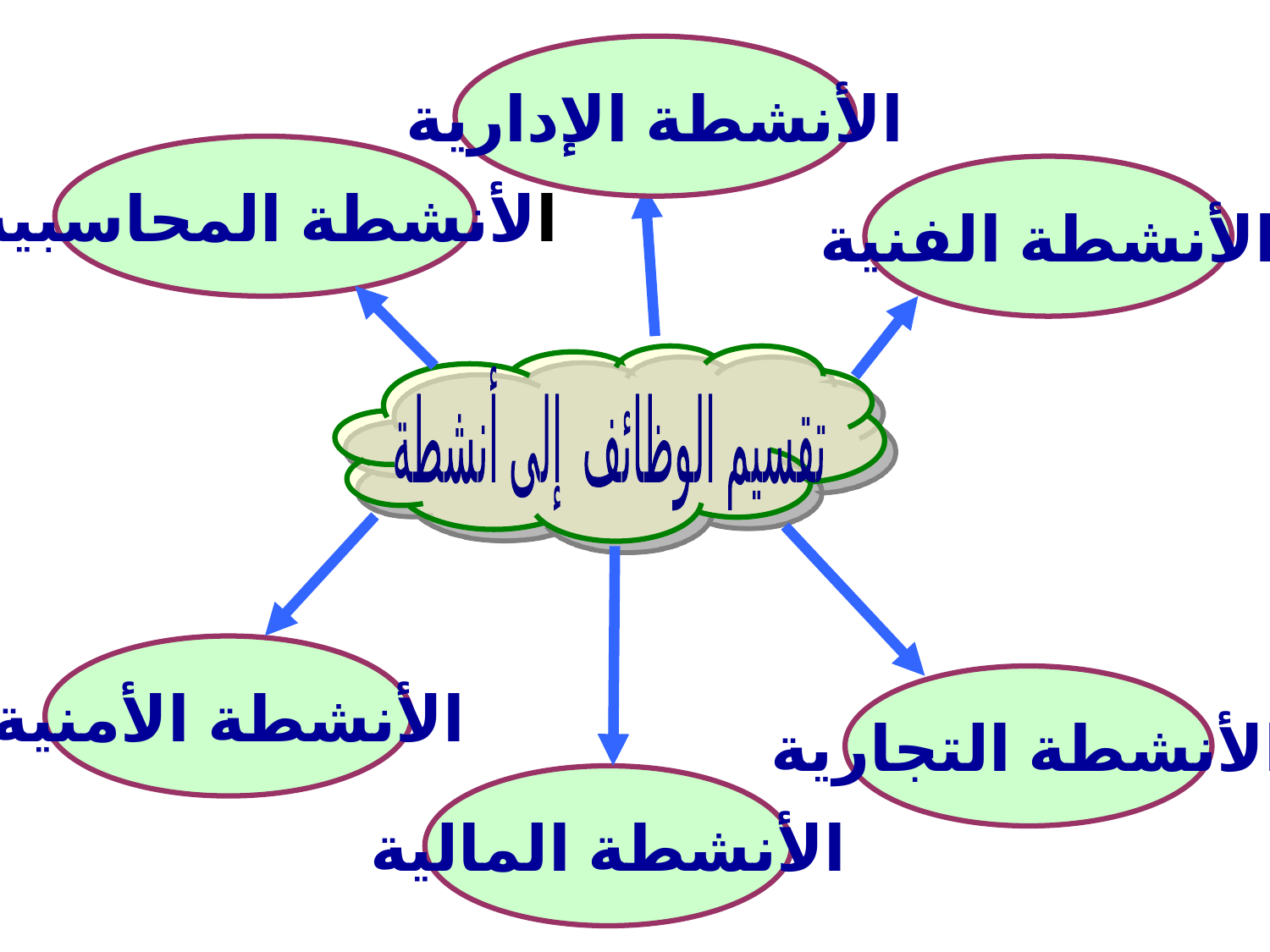

الأنشطة الإدارية
الأنشطة المحاسبية
الأنشطة الفنية

تقسيم الوظائف  إلى أنشطة

الأنشطة الأمنية
الأنشطة التجارية
الأنشطة المالية
22